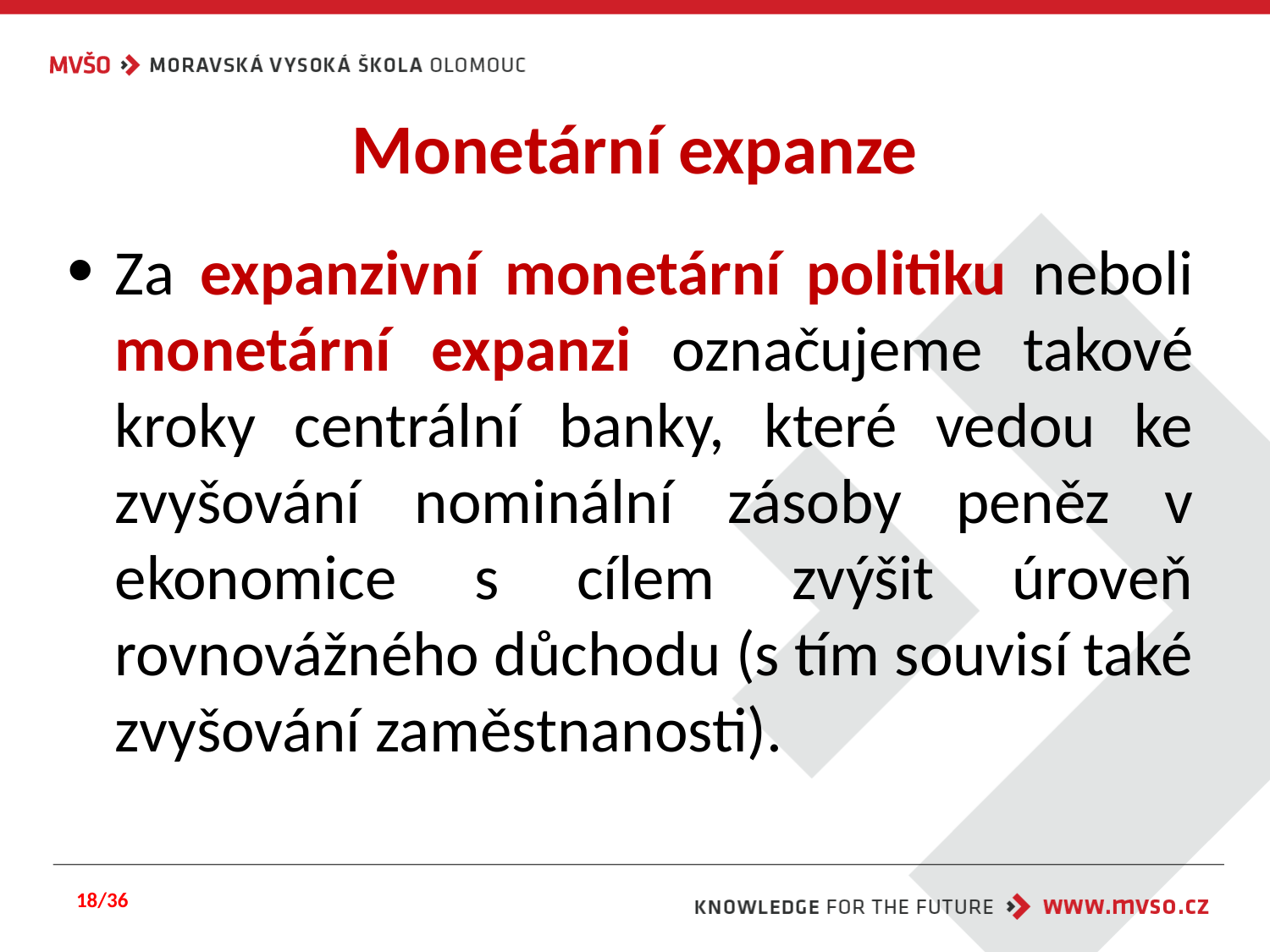

# Monetární expanze
Za expanzivní monetární politiku neboli monetární expanzi označujeme takové kroky centrální banky, které vedou ke zvyšování nominální zásoby peněz v ekonomice s cílem zvýšit úroveň rovnovážného důchodu (s tím souvisí také zvyšování zaměstnanosti).
18/36